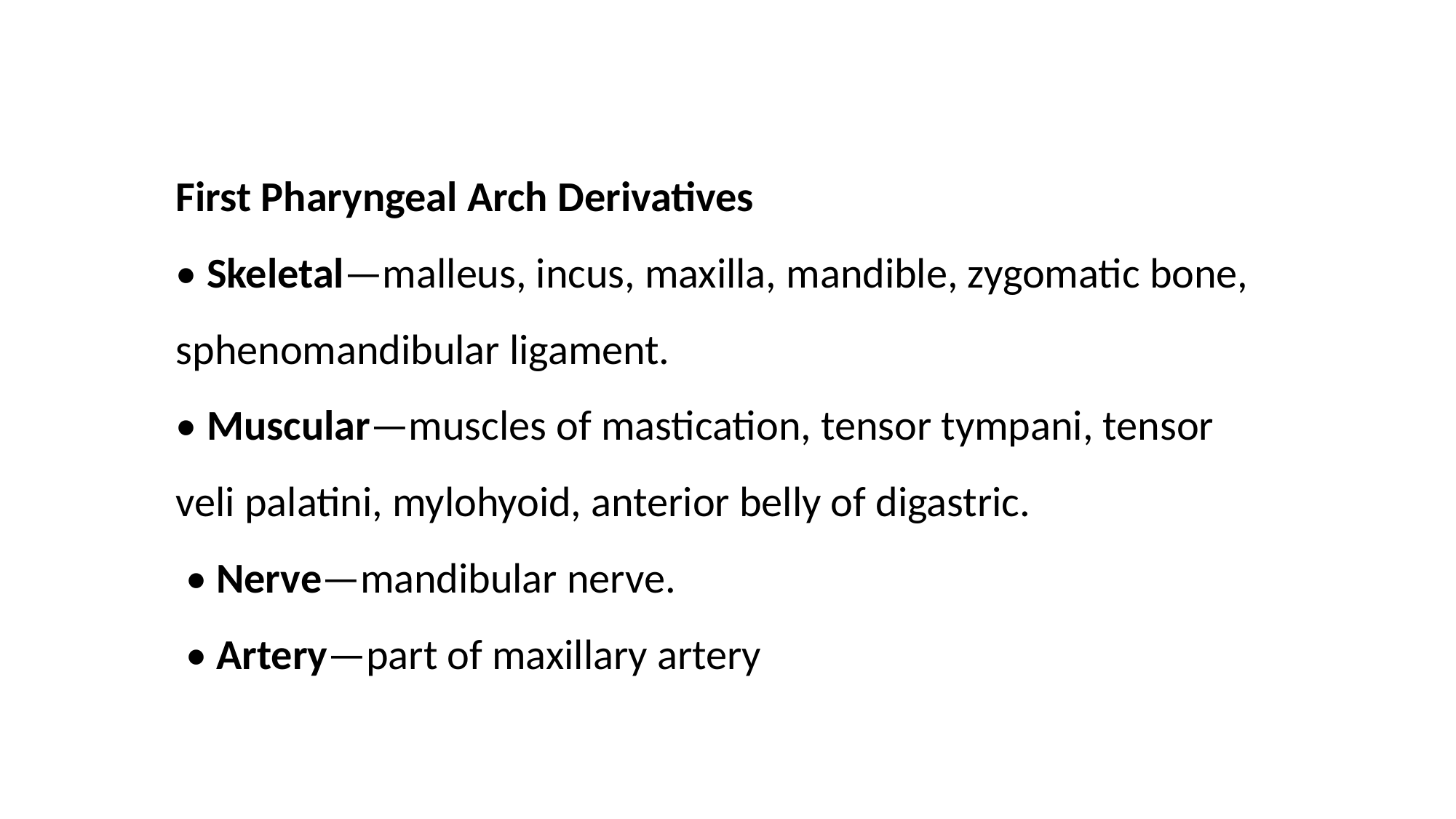

First Pharyngeal Arch Derivatives
• Skeletal—malleus, incus, maxilla, mandible, zygomatic bone, sphenomandibular ligament.
• Muscular—muscles of mastication, tensor tympani, tensor veli palatini, mylohyoid, anterior belly of digastric.
 • Nerve—mandibular nerve.
 • Artery—part of maxillary artery